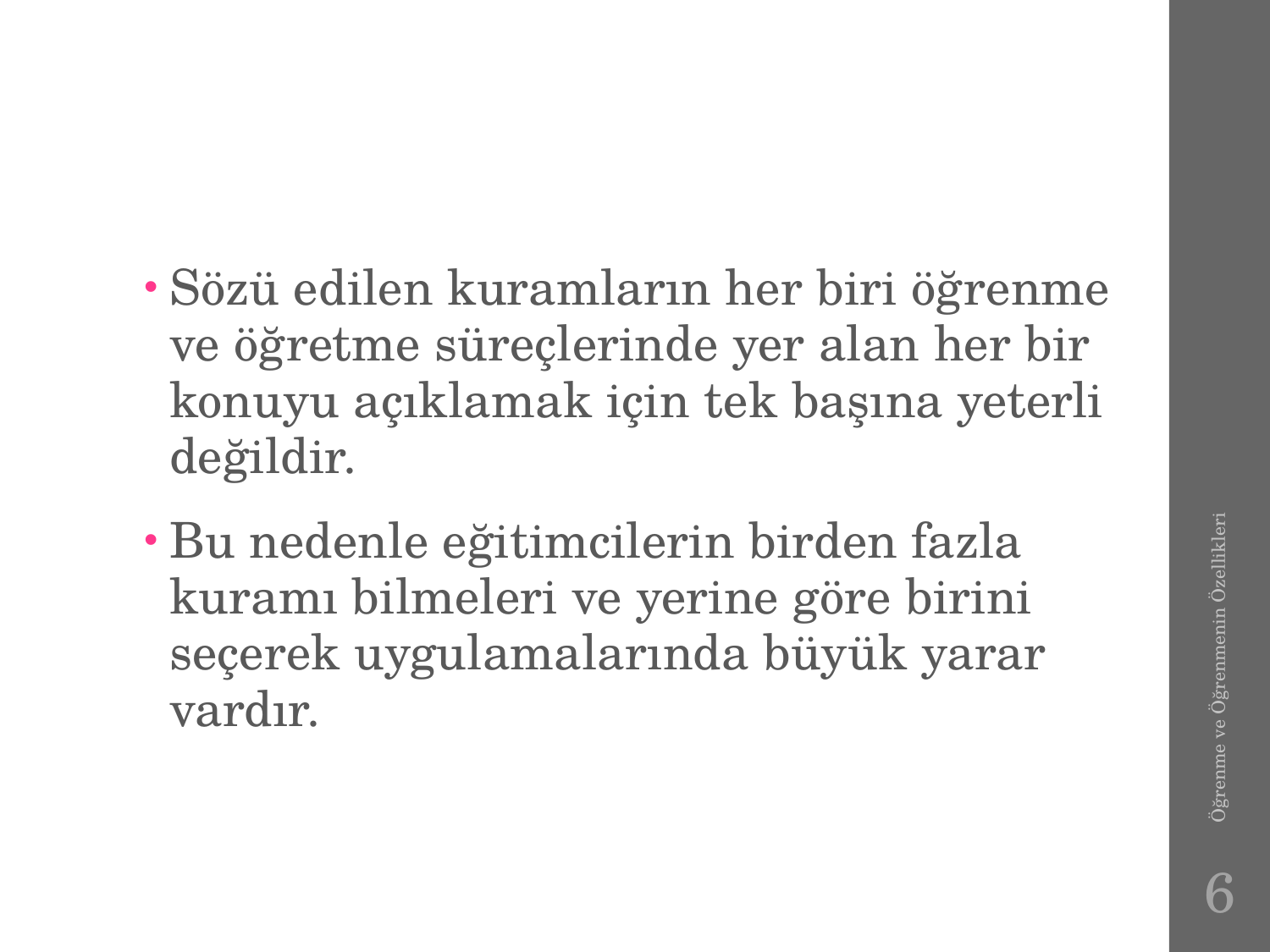

#
Sözü edilen kuramların her biri öğrenme ve öğretme süreçlerinde yer alan her bir konuyu açıklamak için tek başına yeterli değildir.
Bu nedenle eğitimcilerin birden fazla kuramı bilmeleri ve yerine göre birini seçerek uygulamalarında büyük yarar vardır.
Öğrenme ve Öğrenmenin Özellikleri
6